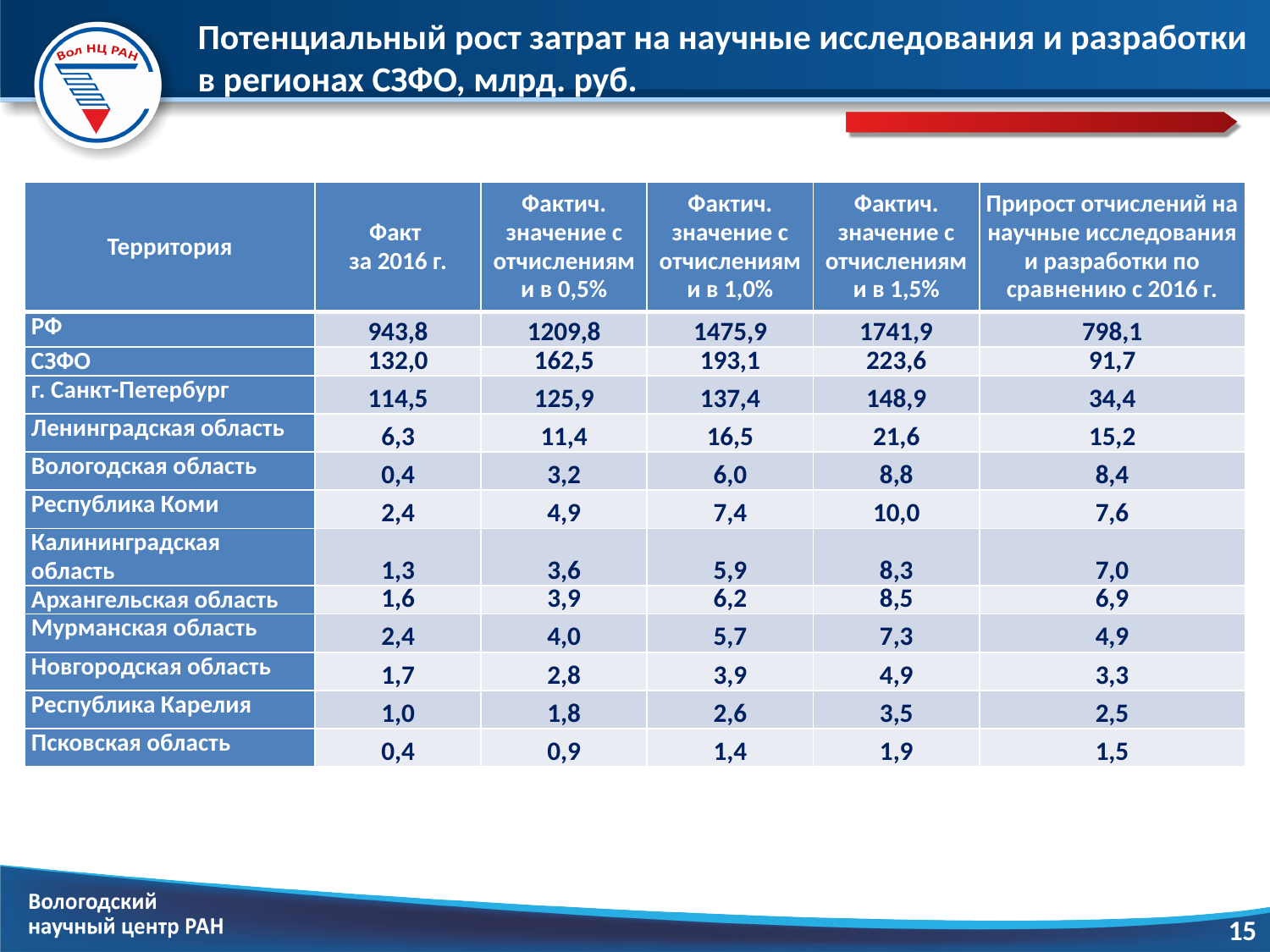

# Потенциальный рост затрат на научные исследования и разработки в регионах СЗФО, млрд. руб.
| Территория | Факт за 2016 г. | Фактич. значение с отчислениями в 0,5% | Фактич. значение с отчислениями в 1,0% | Фактич. значение с отчислениями в 1,5% | Прирост отчислений на научные исследования и разработки по сравнению с 2016 г. |
| --- | --- | --- | --- | --- | --- |
| РФ | 943,8 | 1209,8 | 1475,9 | 1741,9 | 798,1 |
| СЗФО | 132,0 | 162,5 | 193,1 | 223,6 | 91,7 |
| г. Санкт-Петербург | 114,5 | 125,9 | 137,4 | 148,9 | 34,4 |
| Ленинградская область | 6,3 | 11,4 | 16,5 | 21,6 | 15,2 |
| Вологодская область | 0,4 | 3,2 | 6,0 | 8,8 | 8,4 |
| Республика Коми | 2,4 | 4,9 | 7,4 | 10,0 | 7,6 |
| Калининградская область | 1,3 | 3,6 | 5,9 | 8,3 | 7,0 |
| Архангельская область | 1,6 | 3,9 | 6,2 | 8,5 | 6,9 |
| Мурманская область | 2,4 | 4,0 | 5,7 | 7,3 | 4,9 |
| Новгородская область | 1,7 | 2,8 | 3,9 | 4,9 | 3,3 |
| Республика Карелия | 1,0 | 1,8 | 2,6 | 3,5 | 2,5 |
| Псковская область | 0,4 | 0,9 | 1,4 | 1,9 | 1,5 |
15